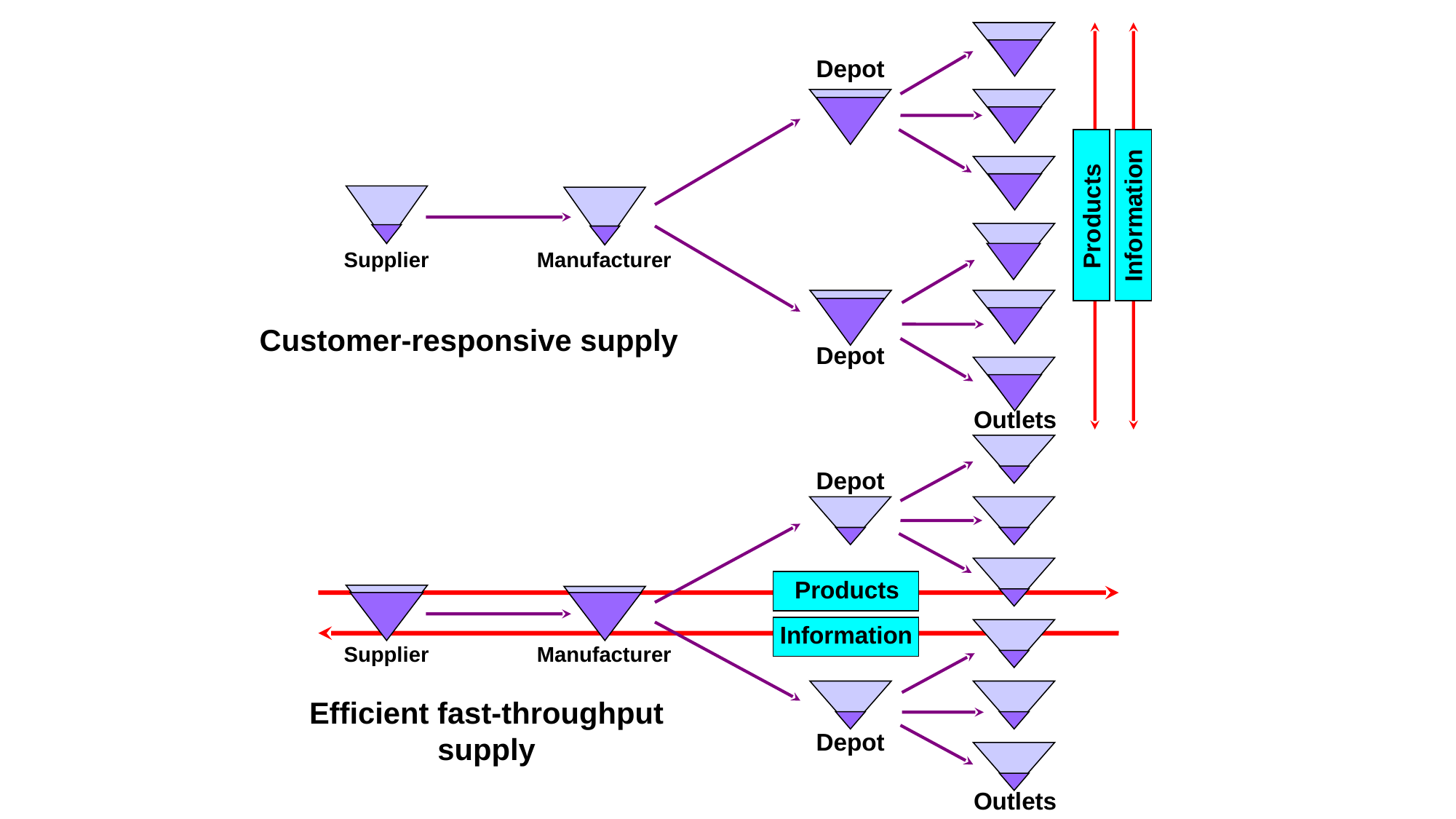

Depot

Information
Products

Supplier
Manufacturer

Customer-responsive supply
Depot

Outlets

Depot

Products

Information

Supplier
Manufacturer

Efficient fast-throughput supply

Depot

Outlets